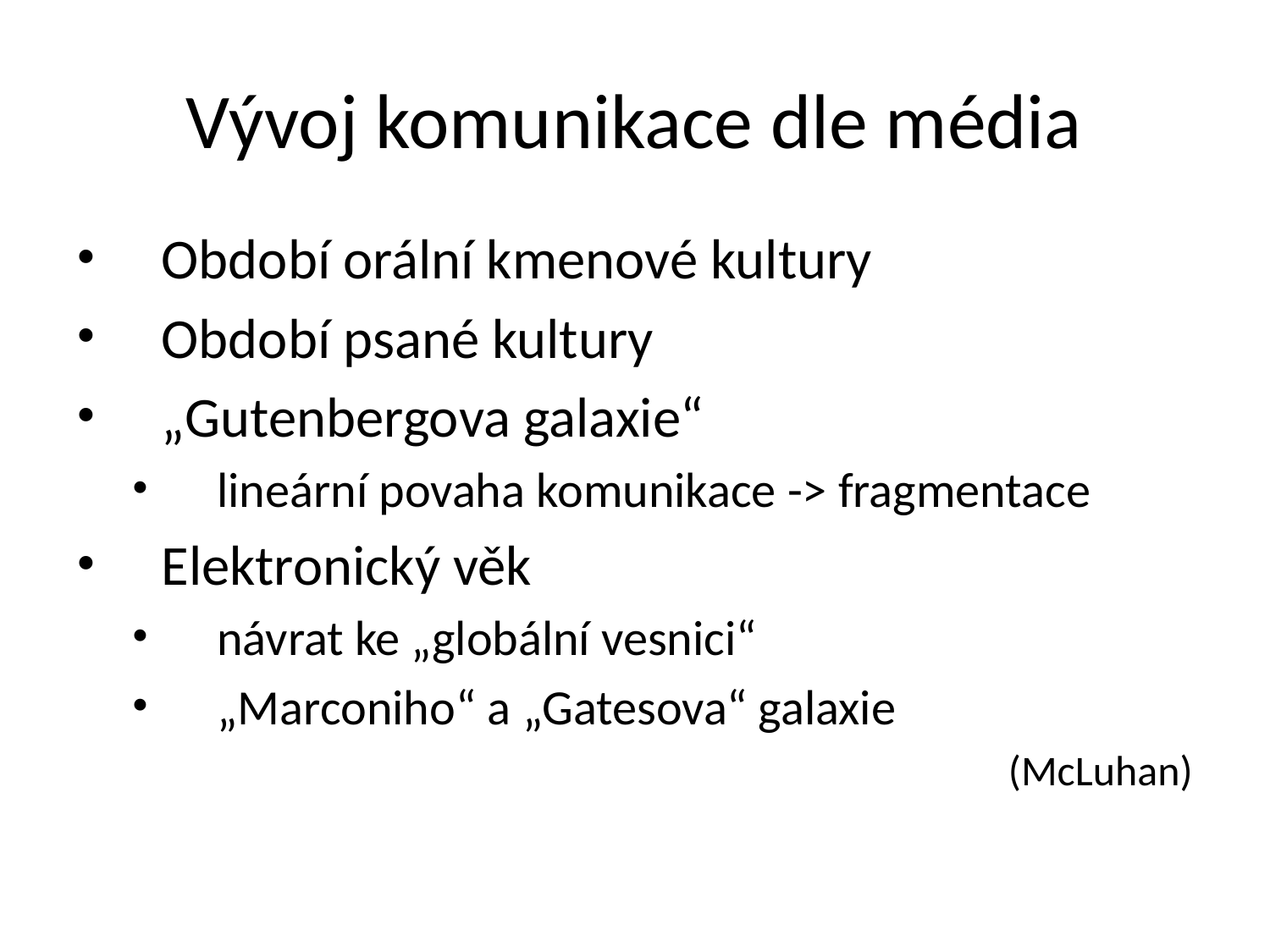

# Vývoj komunikace dle média
Období orální kmenové kultury
Období psané kultury
„Gutenbergova galaxie“
lineární povaha komunikace -> fragmentace
Elektronický věk
návrat ke „globální vesnici“
„Marconiho“ a „Gatesova“ galaxie
(McLuhan)